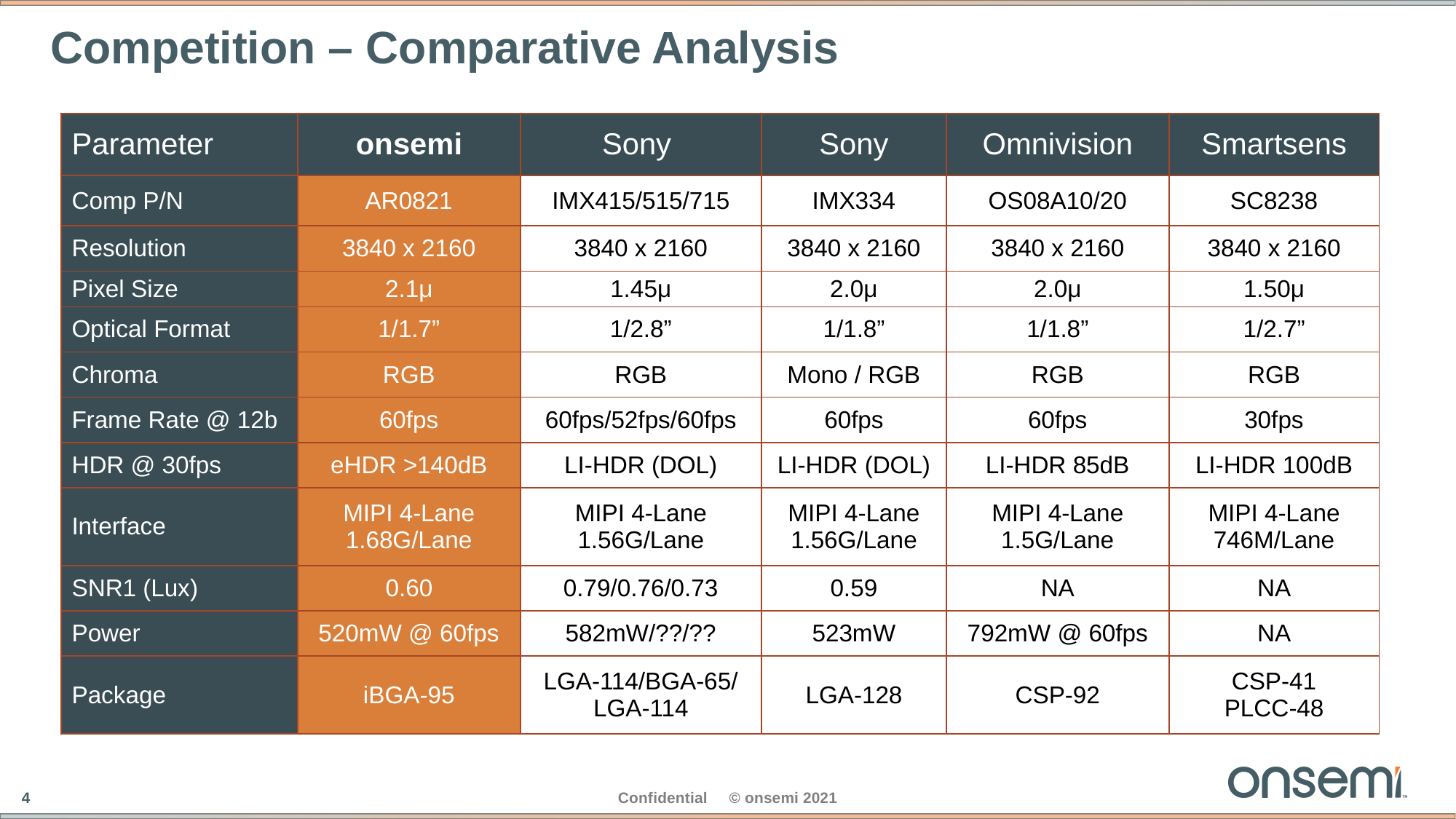

# Competition – Comparative Analysis
| Parameter | onsemi | Sony | Sony | Omnivision | Smartsens |
| --- | --- | --- | --- | --- | --- |
| Comp P/N | AR0821 | IMX415/515/715 | IMX334 | OS08A10/20 | SC8238 |
| Resolution | 3840 x 2160 | 3840 x 2160 | 3840 x 2160 | 3840 x 2160 | 3840 x 2160 |
| Pixel Size | 2.1μ | 1.45μ | 2.0μ | 2.0μ | 1.50μ |
| Optical Format | 1/1.7” | 1/2.8” | 1/1.8” | 1/1.8” | 1/2.7” |
| Chroma | RGB | RGB | Mono / RGB | RGB | RGB |
| Frame Rate @ 12b | 60fps | 60fps/52fps/60fps | 60fps | 60fps | 30fps |
| HDR @ 30fps | eHDR >140dB | LI-HDR (DOL) | LI-HDR (DOL) | LI-HDR 85dB | LI-HDR 100dB |
| Interface | MIPI 4-Lane 1.68G/Lane | MIPI 4-Lane 1.56G/Lane | MIPI 4-Lane 1.56G/Lane | MIPI 4-Lane 1.5G/Lane | MIPI 4-Lane 746M/Lane |
| SNR1 (Lux) | 0.60 | 0.79/0.76/0.73 | 0.59 | NA | NA |
| Power | 520mW @ 60fps | 582mW/??/?? | 523mW | 792mW @ 60fps | NA |
| Package | iBGA-95 | LGA-114/BGA-65/ LGA-114 | LGA-128 | CSP-92 | CSP-41 PLCC-48 |